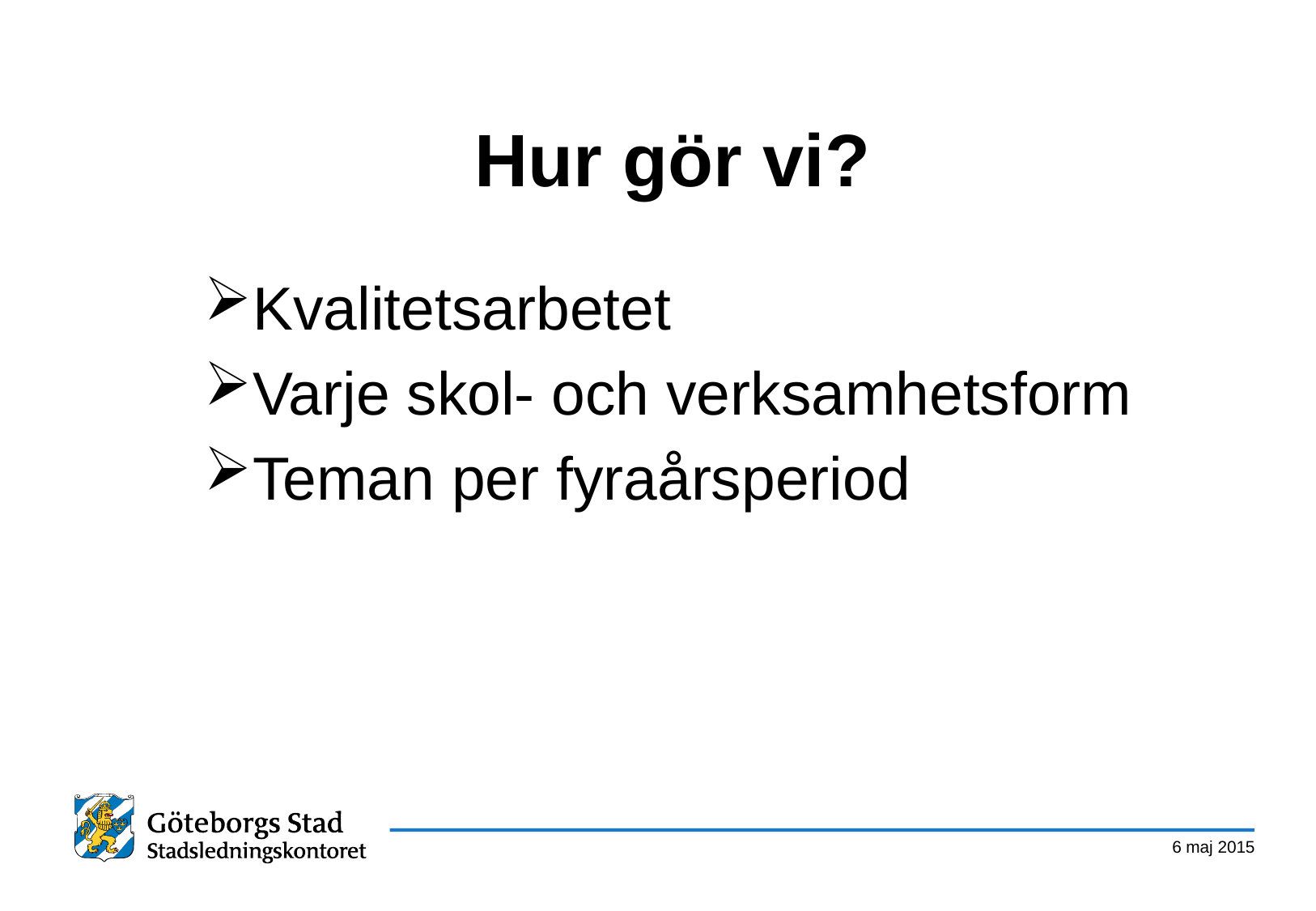

# Hur gör vi?
Kvalitetsarbetet
Varje skol- och verksamhetsform
Teman per fyraårsperiod

6 maj 2015